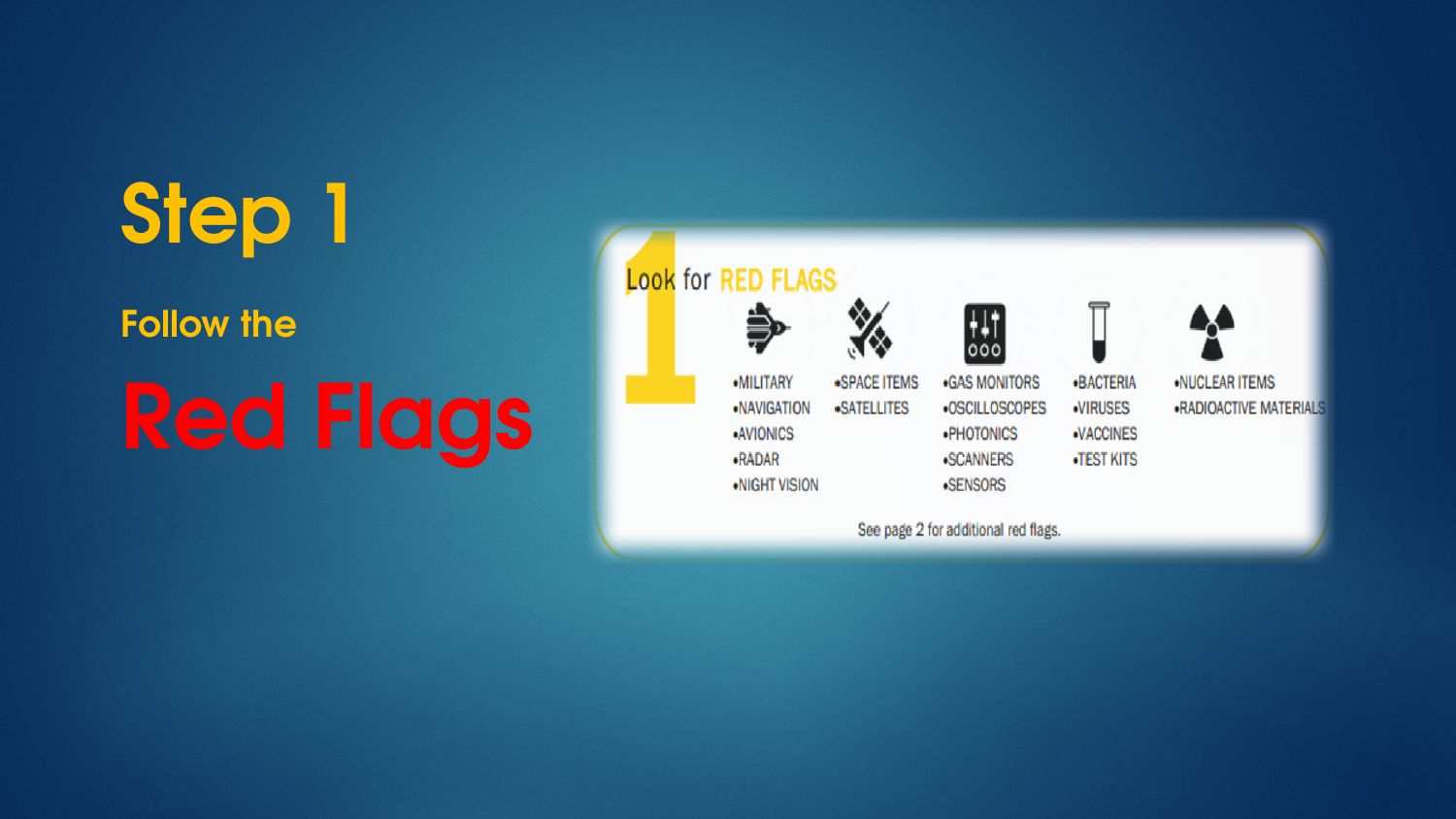

# Step 1

Follow the
Red Flags